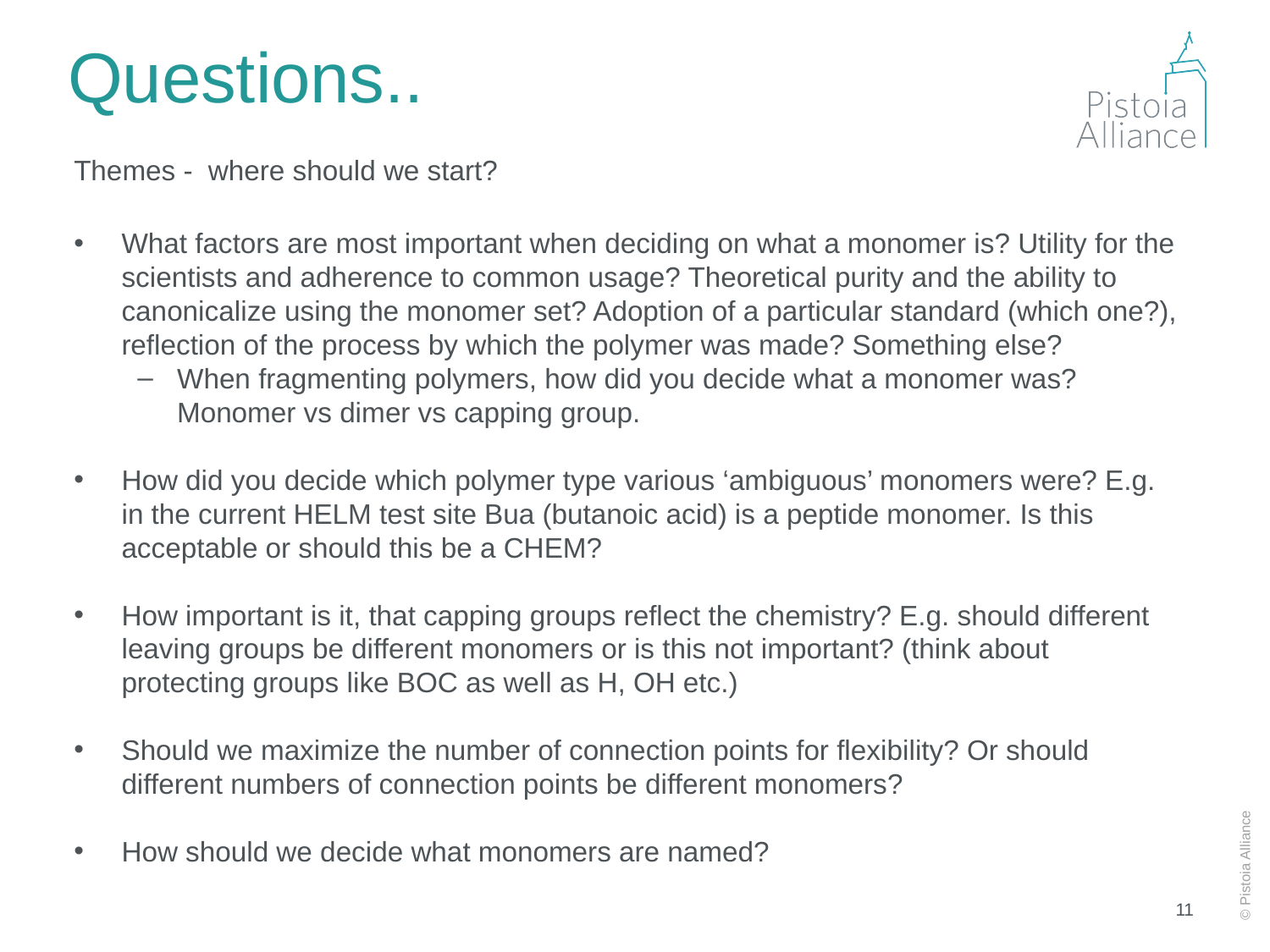

# Questions..
Themes -  where should we start?

What factors are most important when deciding on what a monomer is? Utility for the scientists and adherence to common usage? Theoretical purity and the ability to canonicalize using the monomer set? Adoption of a particular standard (which one?), reflection of the process by which the polymer was made? Something else?
When fragmenting polymers, how did you decide what a monomer was? Monomer vs dimer vs capping group.

How did you decide which polymer type various ‘ambiguous’ monomers were? E.g. in the current HELM test site Bua (butanoic acid) is a peptide monomer. Is this acceptable or should this be a CHEM?

How important is it, that capping groups reflect the chemistry? E.g. should different leaving groups be different monomers or is this not important? (think about protecting groups like BOC as well as H, OH etc.)

Should we maximize the number of connection points for flexibility? Or should different numbers of connection points be different monomers?

How should we decide what monomers are named?

11